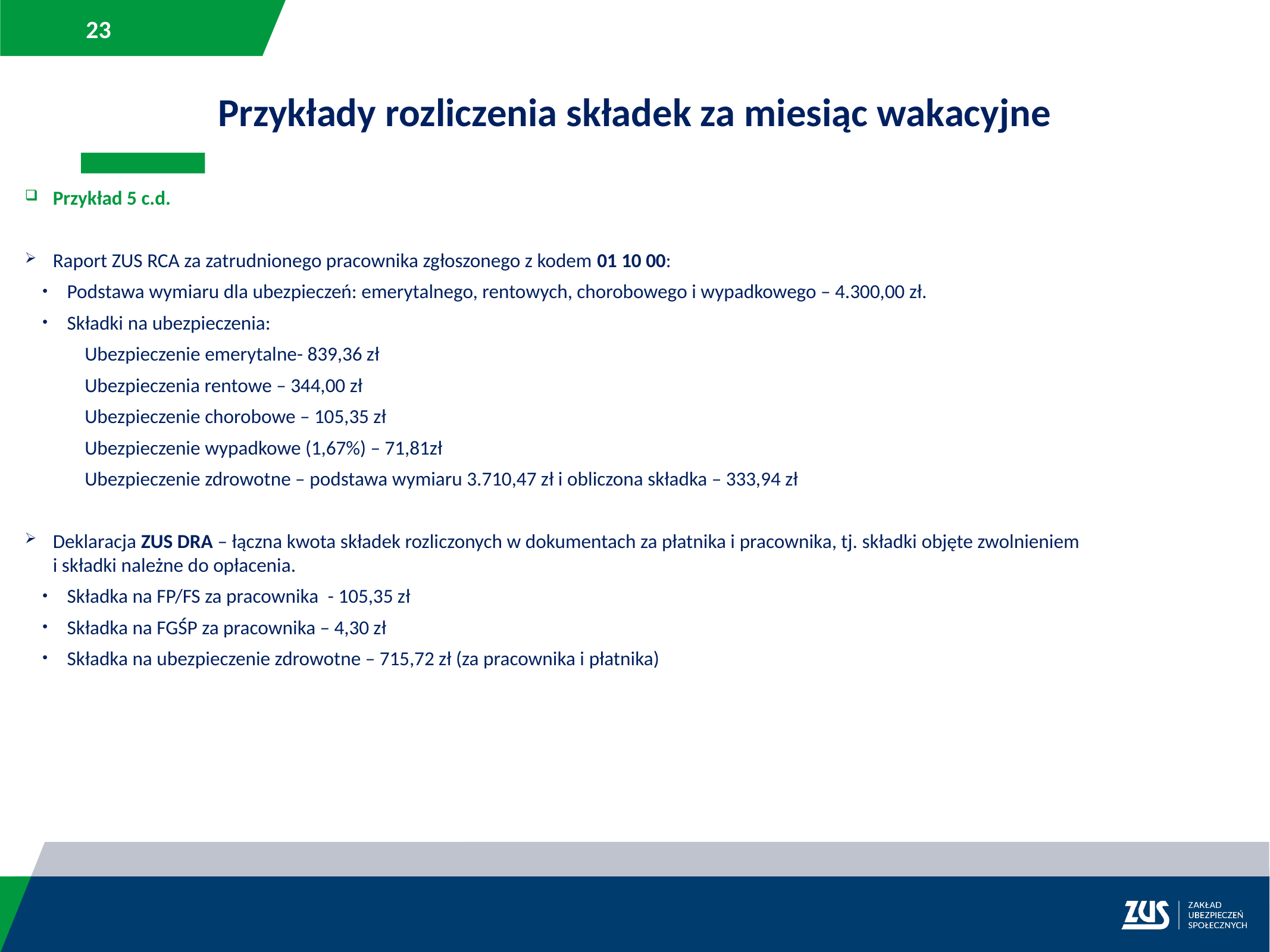

Przykłady rozliczenia składek za miesiąc wakacyjne
Przykład 5 c.d.

Raport ZUS RCA za zatrudnionego pracownika zgłoszonego z kodem 01 10 00:
Podstawa wymiaru dla ubezpieczeń: emerytalnego, rentowych, chorobowego i wypadkowego – 4.300,00 zł.
Składki na ubezpieczenia:
Ubezpieczenie emerytalne- 839,36 zł
Ubezpieczenia rentowe – 344,00 zł
Ubezpieczenie chorobowe – 105,35 zł
Ubezpieczenie wypadkowe (1,67%) – 71,81zł
Ubezpieczenie zdrowotne – podstawa wymiaru 3.710,47 zł i obliczona składka – 333,94 zł

Deklaracja ZUS DRA – łączna kwota składek rozliczonych w dokumentach za płatnika i pracownika, tj. składki objęte zwolnieniem
i składki należne do opłacenia.
Składka na FP/FS za pracownika  - 105,35 zł
Składka na FGŚP za pracownika – 4,30 zł
Składka na ubezpieczenie zdrowotne – 715,72 zł (za pracownika i płatnika)